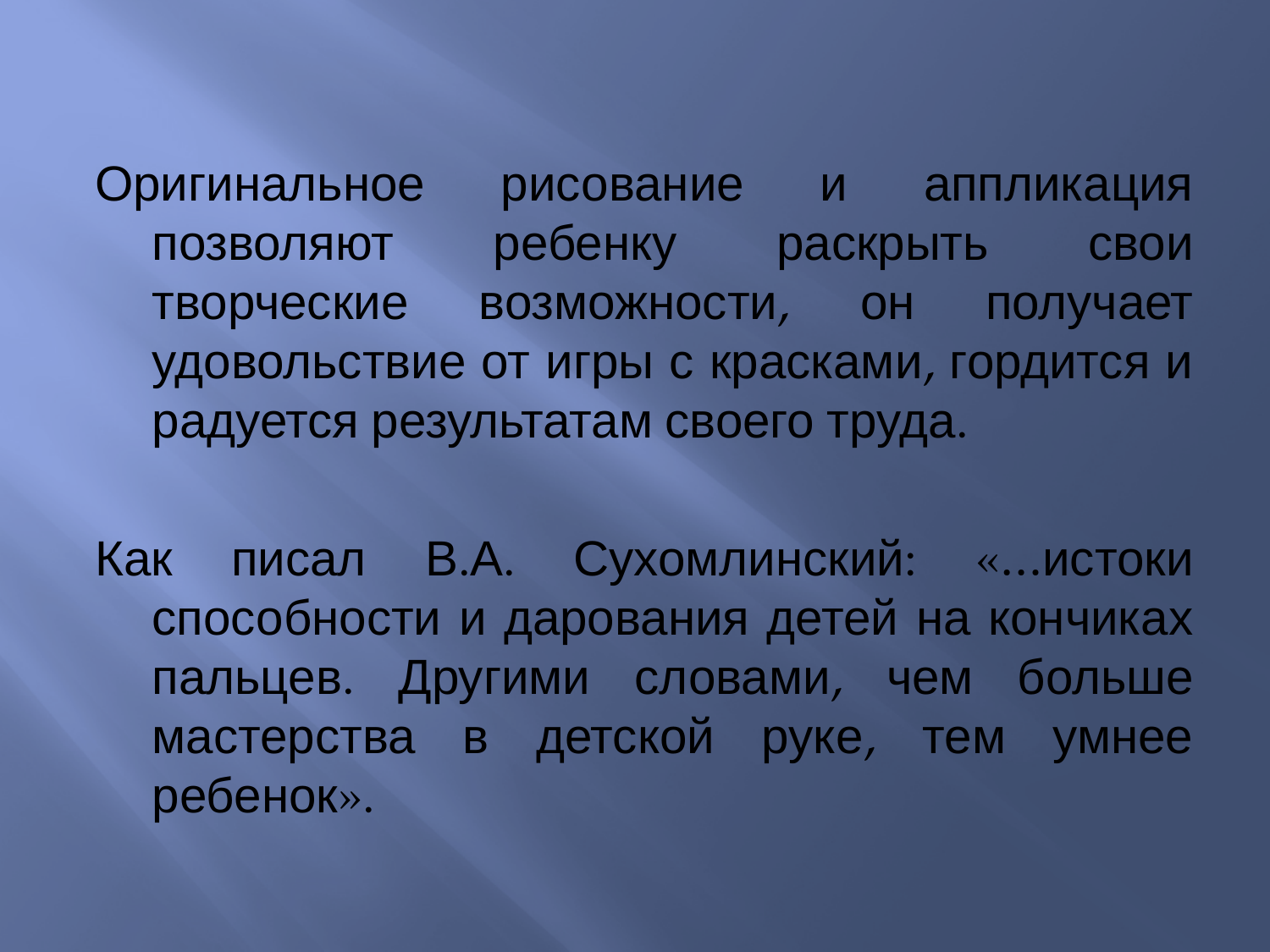

Оригинальное рисование и аппликация позволяют ребенку раскрыть свои творческие возможности, он получает удовольствие от игры с красками, гордится и радуется результатам своего труда.

Как писал В.А. Сухомлинский: «…истоки способности и дарования детей на кончиках пальцев. Другими словами, чем больше мастерства в детской руке, тем умнее ребенок».